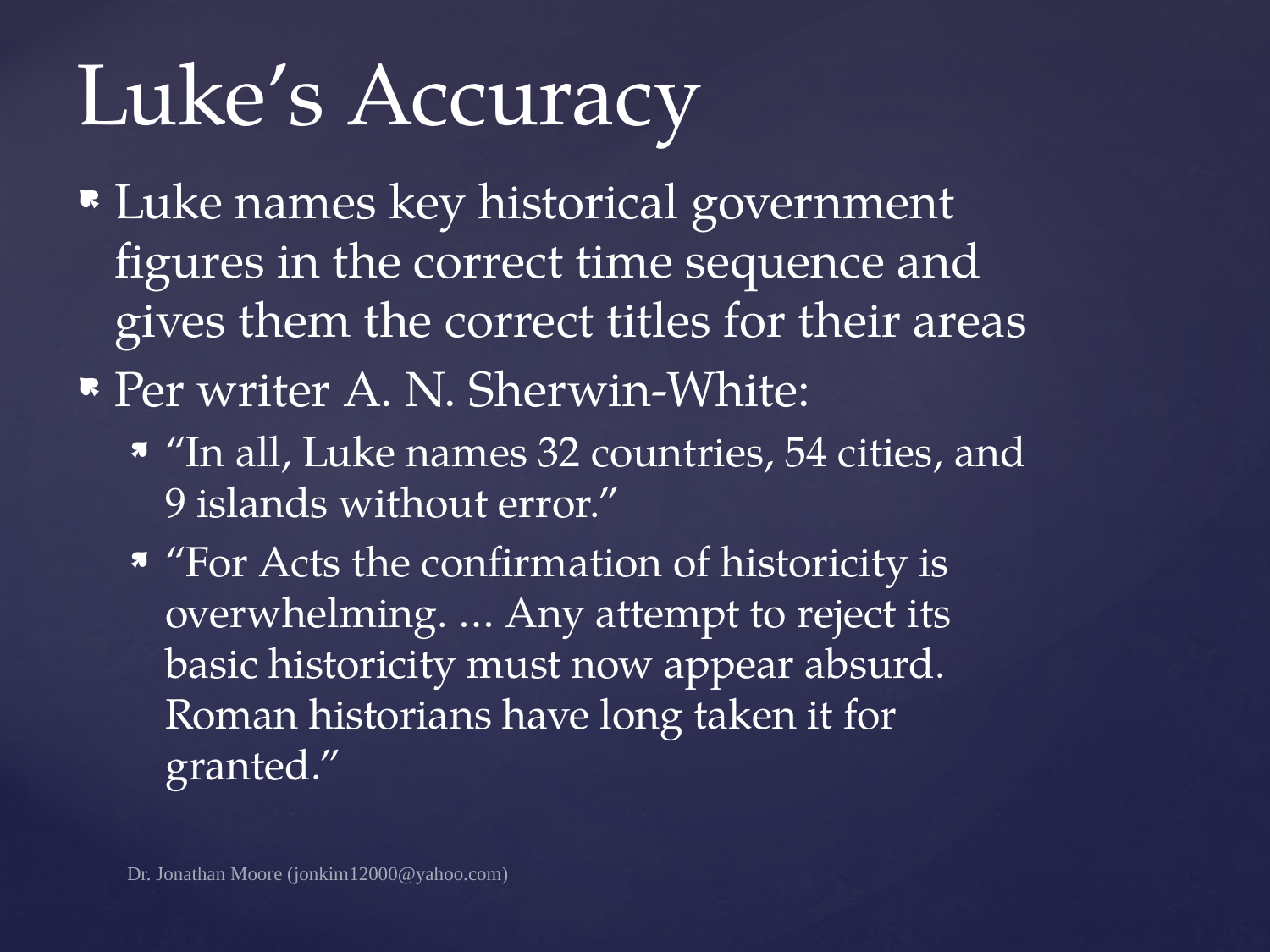

# Luke’s Accuracy
Luke names key historical government figures in the correct time sequence and gives them the correct titles for their areas
Per writer A. N. Sherwin-White:
“In all, Luke names 32 countries, 54 cities, and 9 islands without error.”
“For Acts the confirmation of historicity is overwhelming. … Any attempt to reject its basic historicity must now appear absurd. Roman historians have long taken it for granted.”
Dr. Jonathan Moore (jonkim12000@yahoo.com)